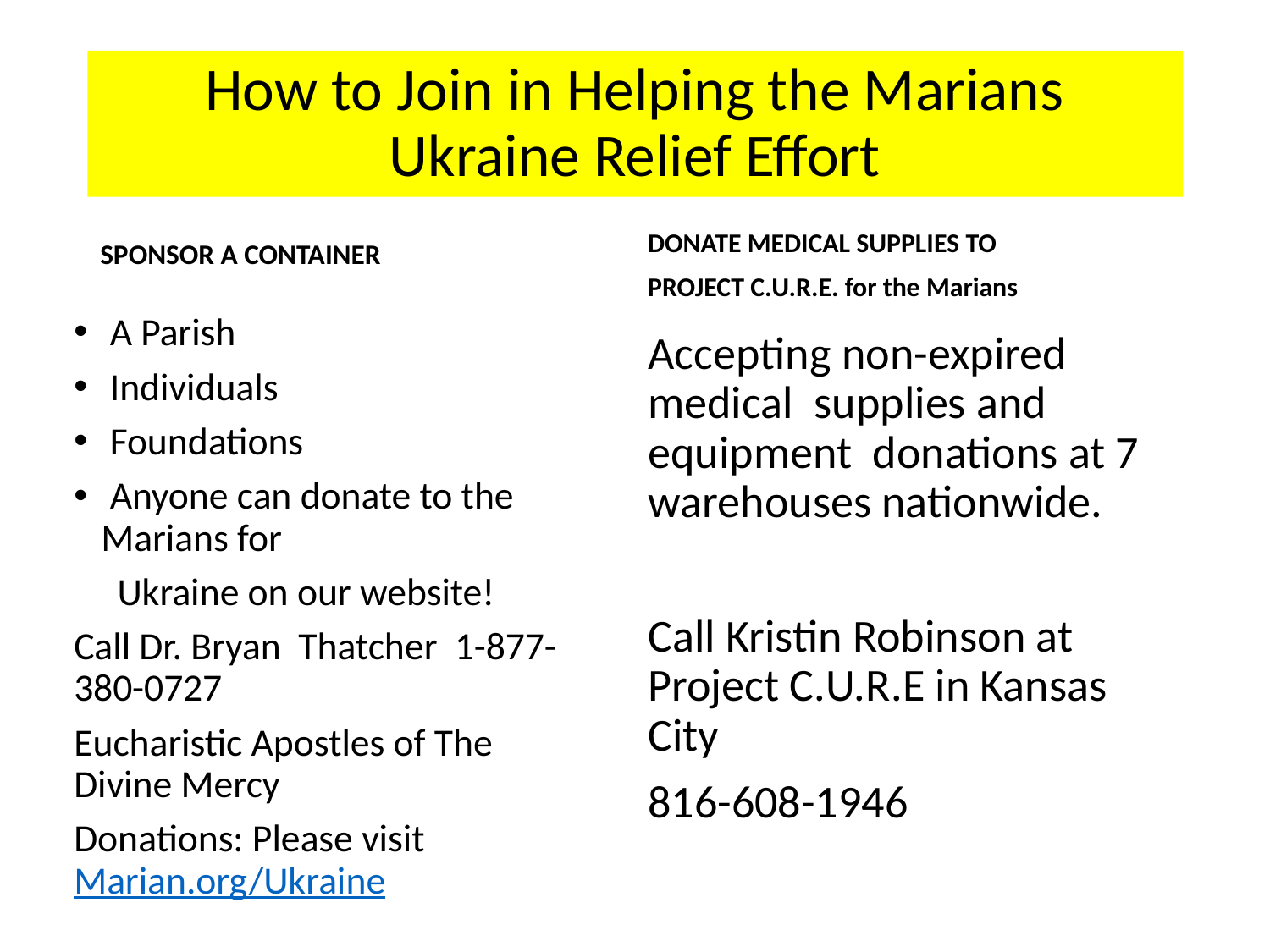

# How to Join in Helping the Marians Ukraine Relief Effort
DONATE MEDICAL SUPPLIES TO
PROJECT C.U.R.E. for the Marians
SPONSOR A CONTAINER
 A Parish
 Individuals
 Foundations
 Anyone can donate to the Marians for
     Ukraine on our website!
Call Dr. Bryan  Thatcher  1-877-380-0727
Eucharistic Apostles of The Divine Mercy
Donations: Please visit Marian.org/Ukraine

Accepting non-expired medical  supplies and equipment  donations at 7 warehouses nationwide.

Call Kristin Robinson at Project C.U.R.E in Kansas City
816-608-1946